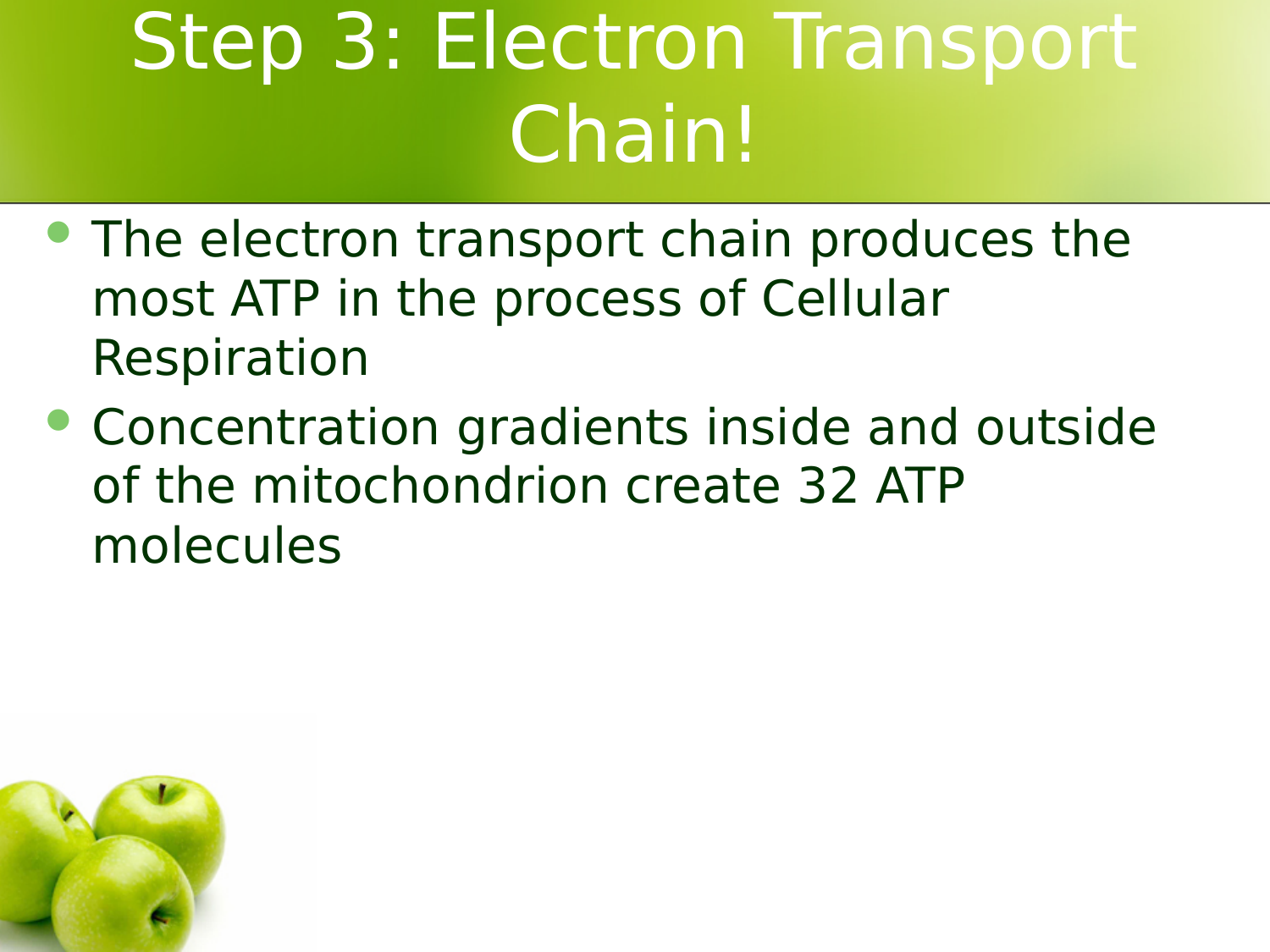

# Step 3: Electron Transport Chain!
The electron transport chain produces the most ATP in the process of Cellular Respiration
Concentration gradients inside and outside of the mitochondrion create 32 ATP molecules